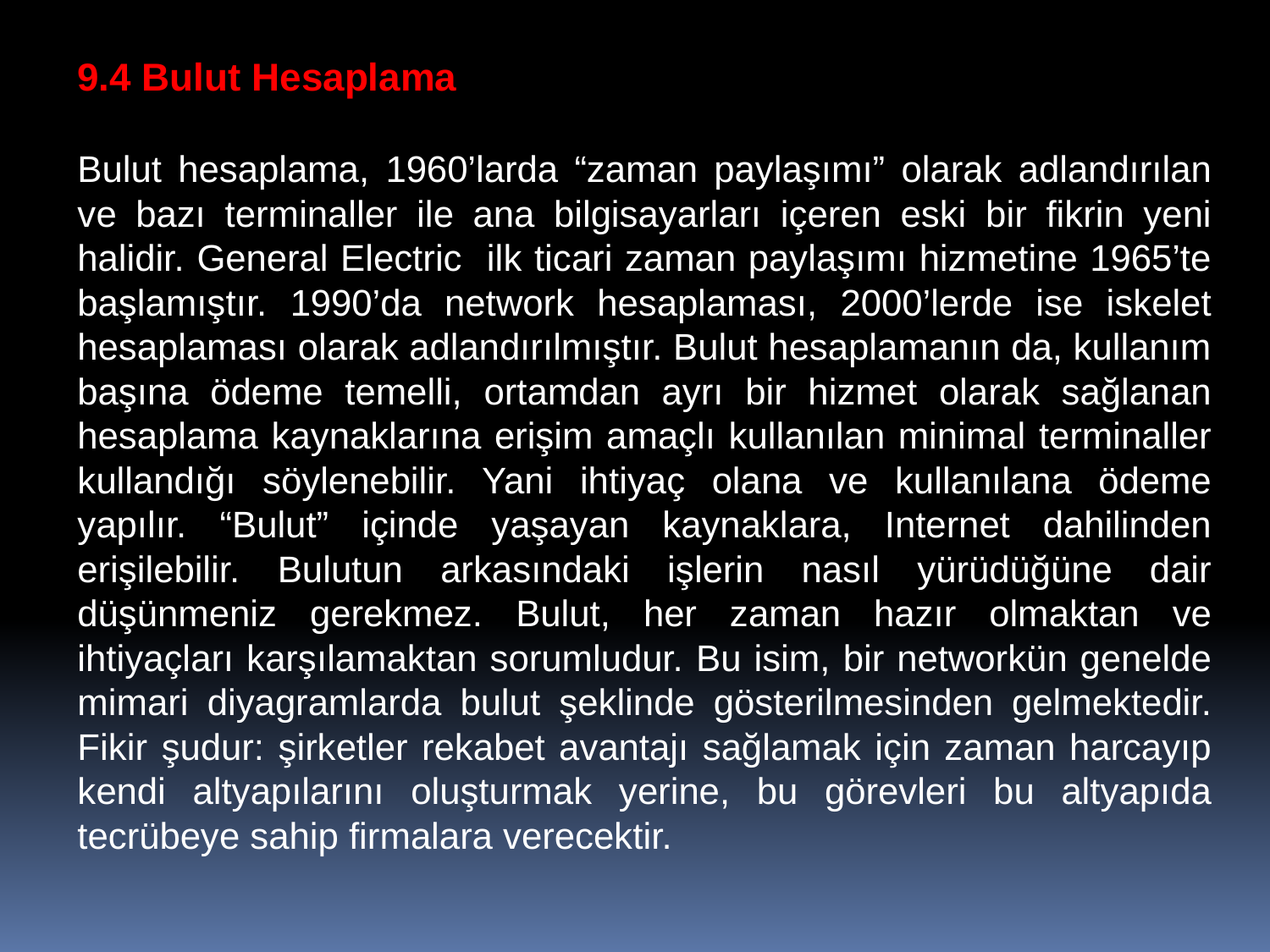

9.4 Bulut Hesaplama

Bulut hesaplama, 1960’larda “zaman paylaşımı” olarak adlandırılan ve bazı terminaller ile ana bilgisayarları içeren eski bir fikrin yeni halidir. General Electric  ilk ticari zaman paylaşımı hizmetine 1965’te başlamıştır. 1990’da network hesaplaması, 2000’lerde ise iskelet hesaplaması olarak adlandırılmıştır. Bulut hesaplamanın da, kullanım başına ödeme temelli, ortamdan ayrı bir hizmet olarak sağlanan hesaplama kaynaklarına erişim amaçlı kullanılan minimal terminaller kullandığı söylenebilir. Yani ihtiyaç olana ve kullanılana ödeme yapılır. “Bulut” içinde yaşayan kaynaklara, Internet dahilinden erişilebilir. Bulutun arkasındaki işlerin nasıl yürüdüğüne dair düşünmeniz gerekmez. Bulut, her zaman hazır olmaktan ve ihtiyaçları karşılamaktan sorumludur. Bu isim, bir networkün genelde mimari diyagramlarda bulut şeklinde gösterilmesinden gelmektedir. Fikir şudur: şirketler rekabet avantajı sağlamak için zaman harcayıp kendi altyapılarını oluşturmak yerine, bu görevleri bu altyapıda tecrübeye sahip firmalara verecektir.